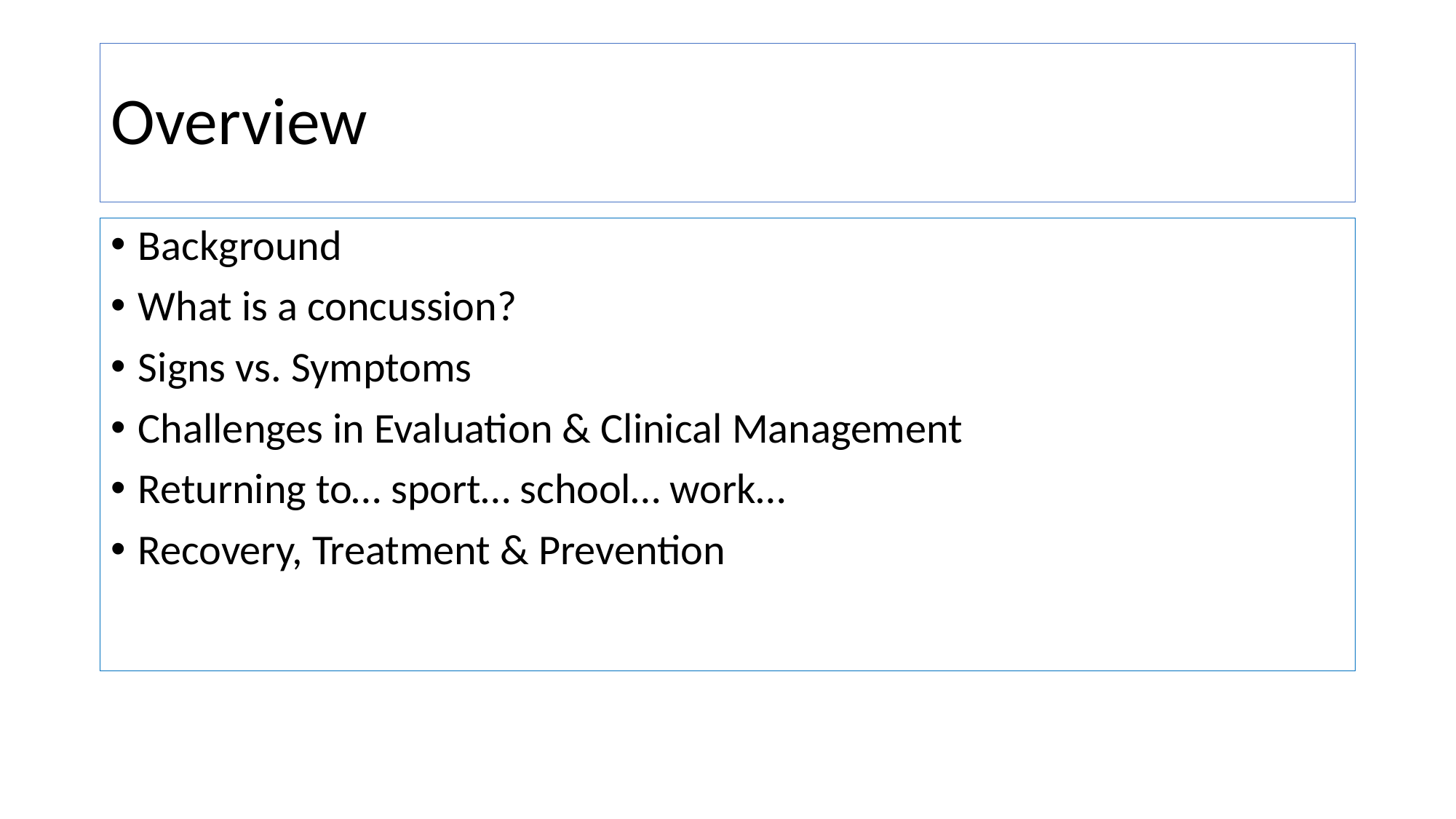

# Overview
Background
What is a concussion?
Signs vs. Symptoms
Challenges in Evaluation & Clinical Management
Returning to… sport… school… work…
Recovery, Treatment & Prevention